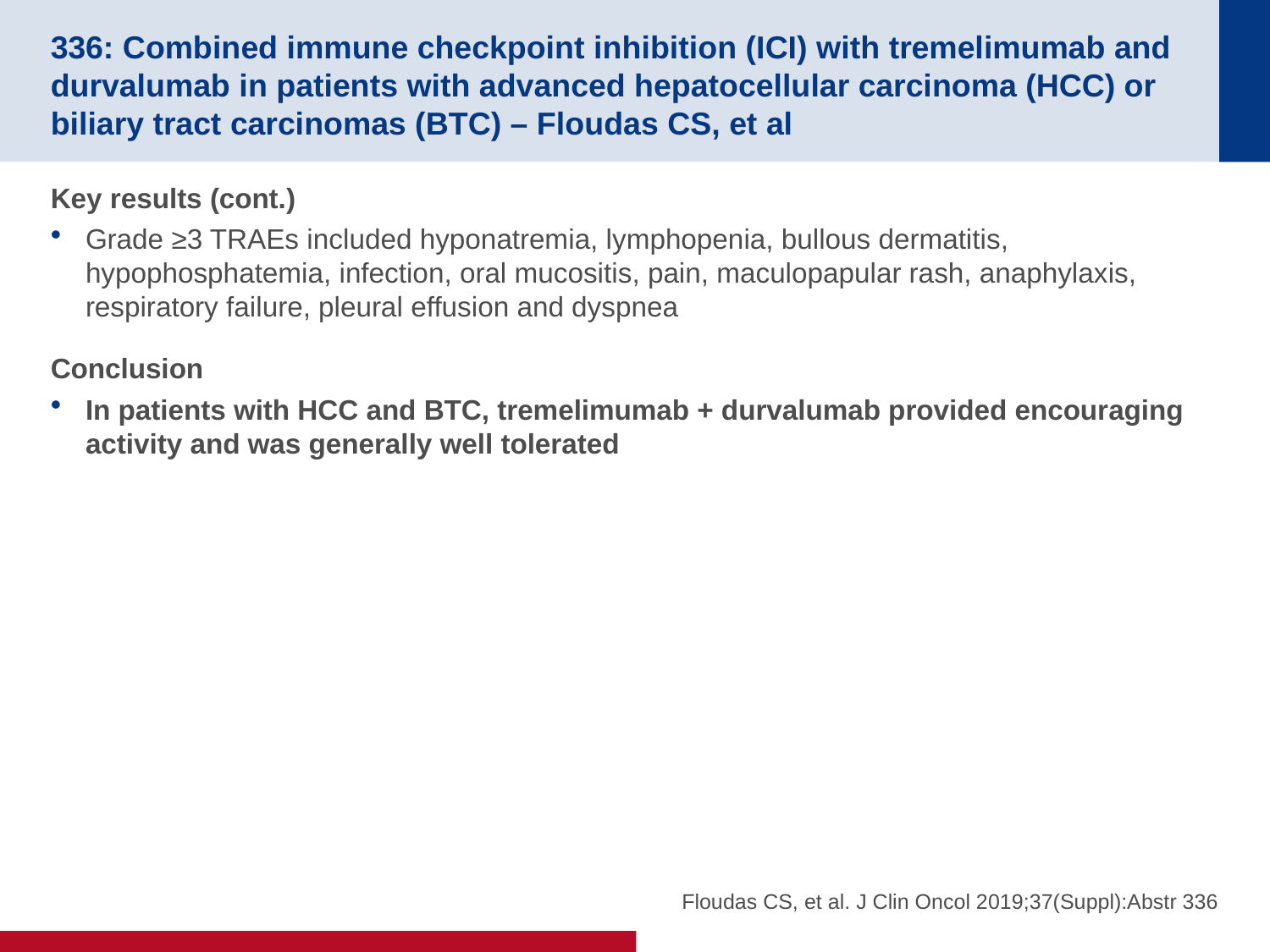

# 336: Combined immune checkpoint inhibition (ICI) with tremelimumab and durvalumab in patients with advanced hepatocellular carcinoma (HCC) or biliary tract carcinomas (BTC) – Floudas CS, et al
Key results (cont.)
Grade ≥3 TRAEs included hyponatremia, lymphopenia, bullous dermatitis, hypophosphatemia, infection, oral mucositis, pain, maculopapular rash, anaphylaxis, respiratory failure, pleural effusion and dyspnea
Conclusion
In patients with HCC and BTC, tremelimumab + durvalumab provided encouraging activity and was generally well tolerated

Floudas CS, et al. J Clin Oncol 2019;37(Suppl):Abstr 336